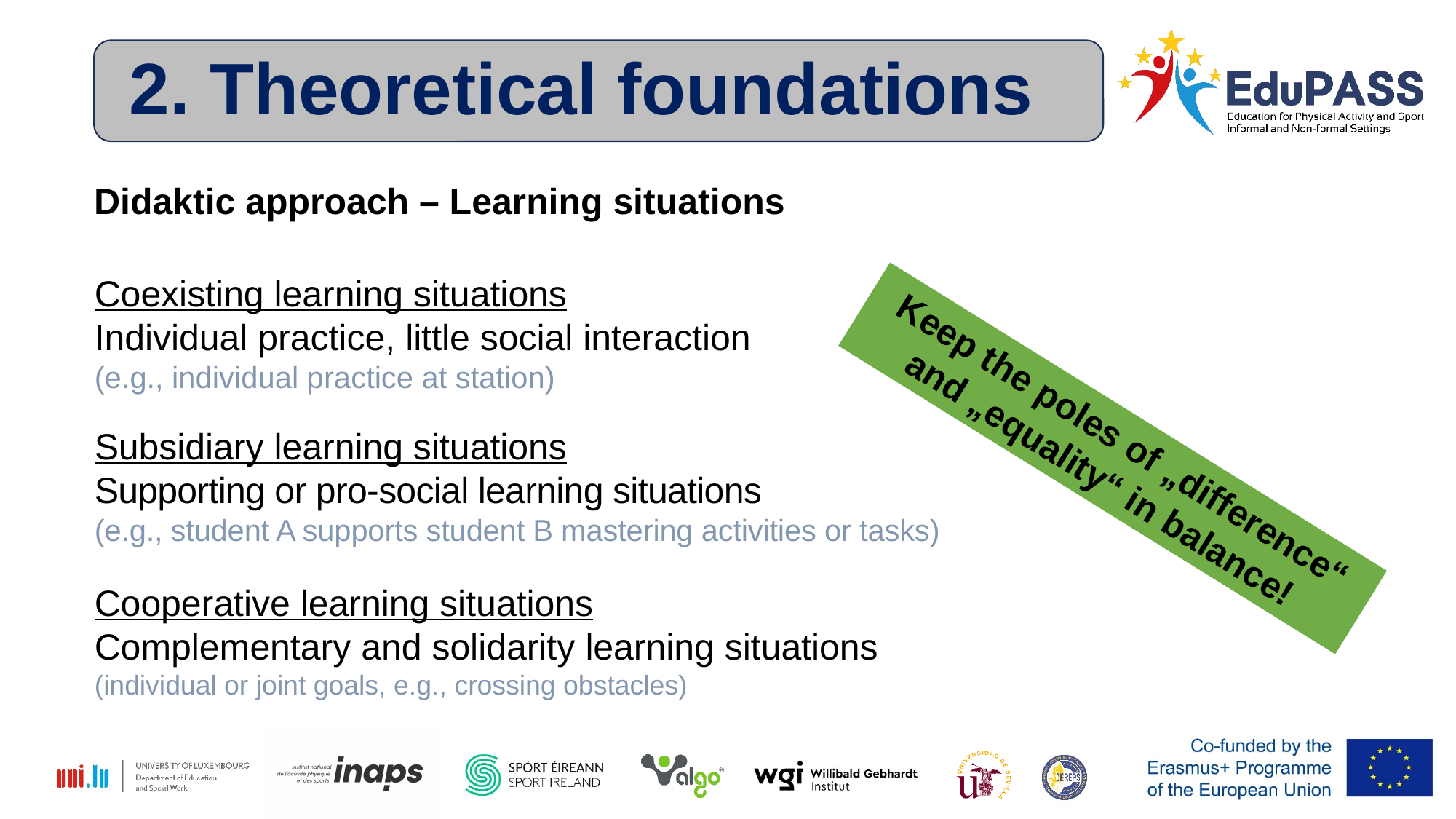

2. Theoretical foundations

Didaktic approach – Learning situations

Coexisting learning situations
Individual practice, little social interaction
(e.g., individual practice at station)

Subsidiary learning situations
Supporting or pro-social learning situations
(e.g., student A supports student B mastering activities or tasks)

Cooperative learning situations
Complementary and solidarity learning situations
(individual or joint goals, e.g., crossing obstacles)
Keep the poles of „difference“ and „equality“ in balance!